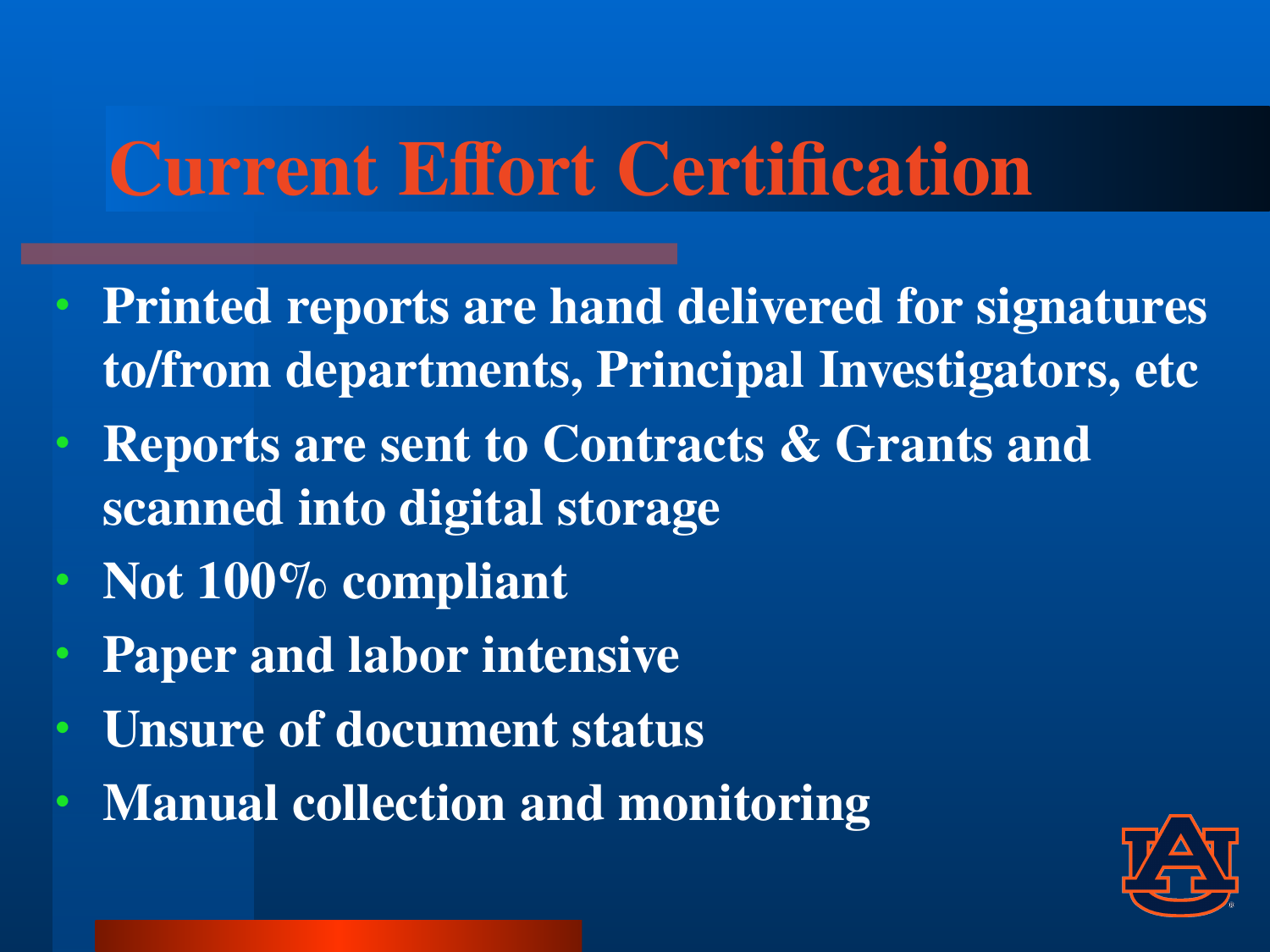

# Current Effort Certification
Printed reports are hand delivered for signatures to/from departments, Principal Investigators, etc
Reports are sent to Contracts & Grants and scanned into digital storage
Not 100% compliant
Paper and labor intensive
Unsure of document status
Manual collection and monitoring